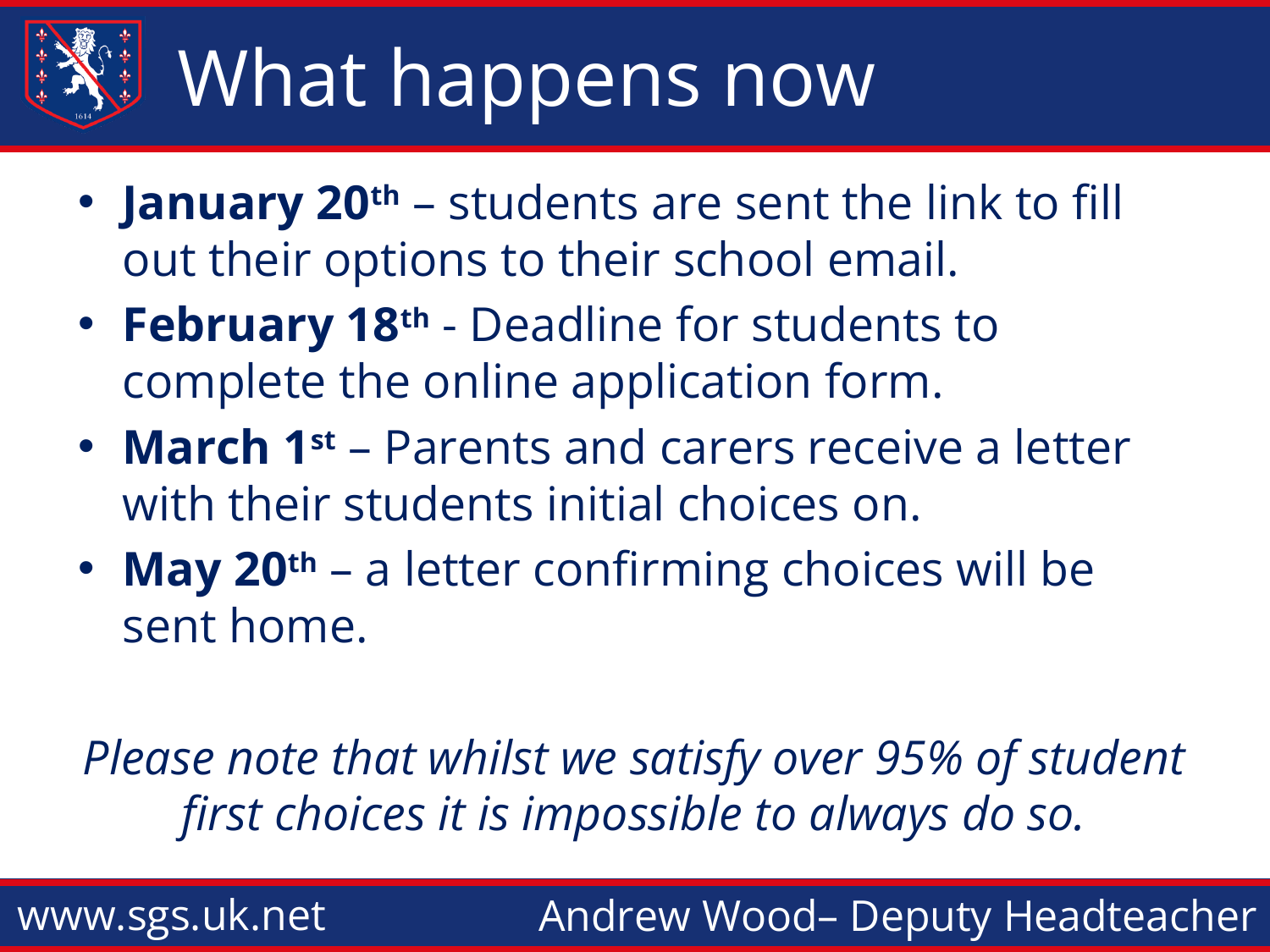

# What happens now
January 20th – students are sent the link to fill out their options to their school email.
February 18th - Deadline for students to complete the online application form.
March 1st – Parents and carers receive a letter with their students initial choices on.
May 20th – a letter confirming choices will be sent home.

Please note that whilst we satisfy over 95% of student first choices it is impossible to always do so.